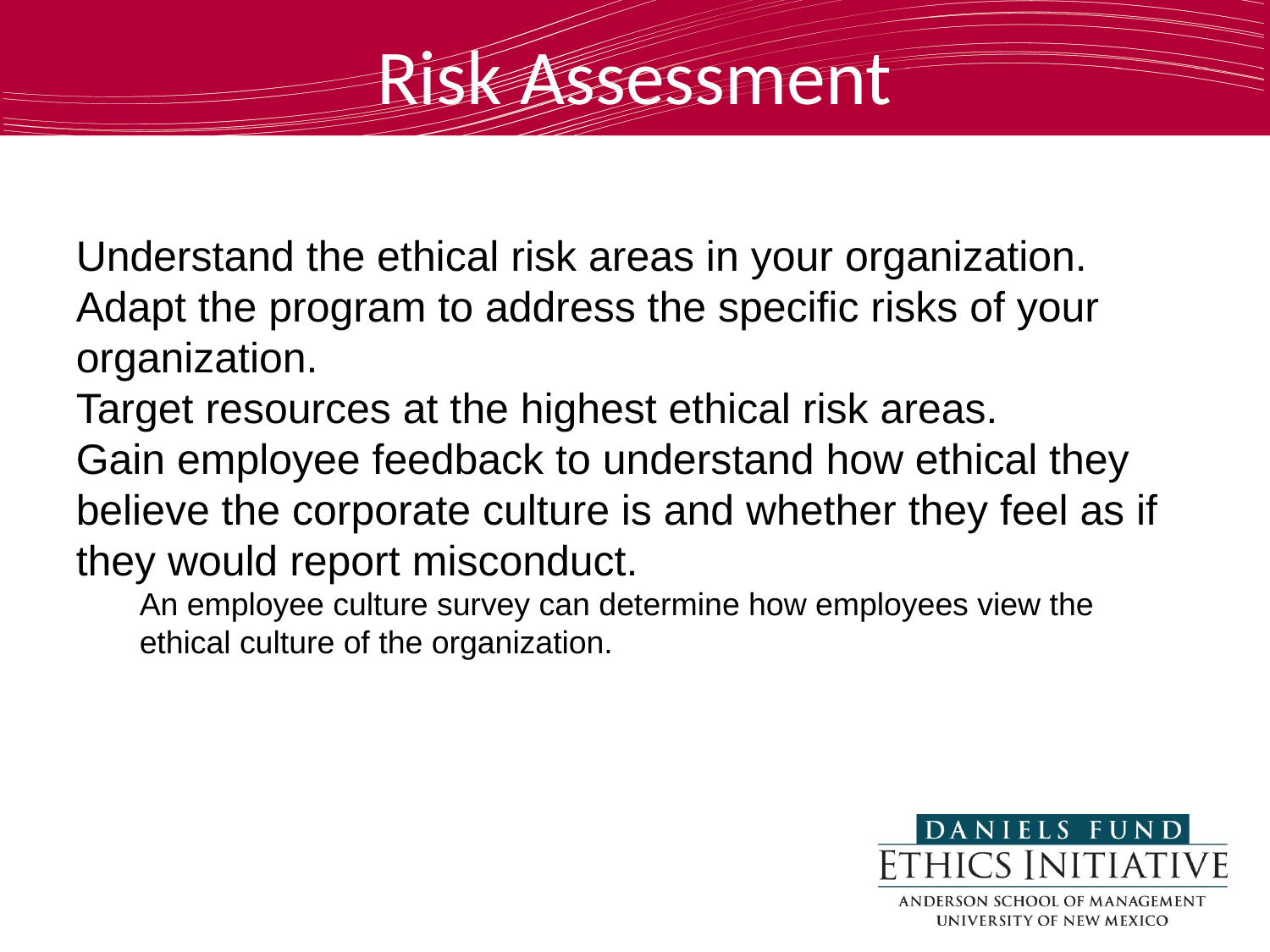

Risk Assessment
Understand the ethical risk areas in your organization.
Adapt the program to address the specific risks of your organization.
Target resources at the highest ethical risk areas.
Gain employee feedback to understand how ethical they believe the corporate culture is and whether they feel as if they would report misconduct.
An employee culture survey can determine how employees view the ethical culture of the organization.